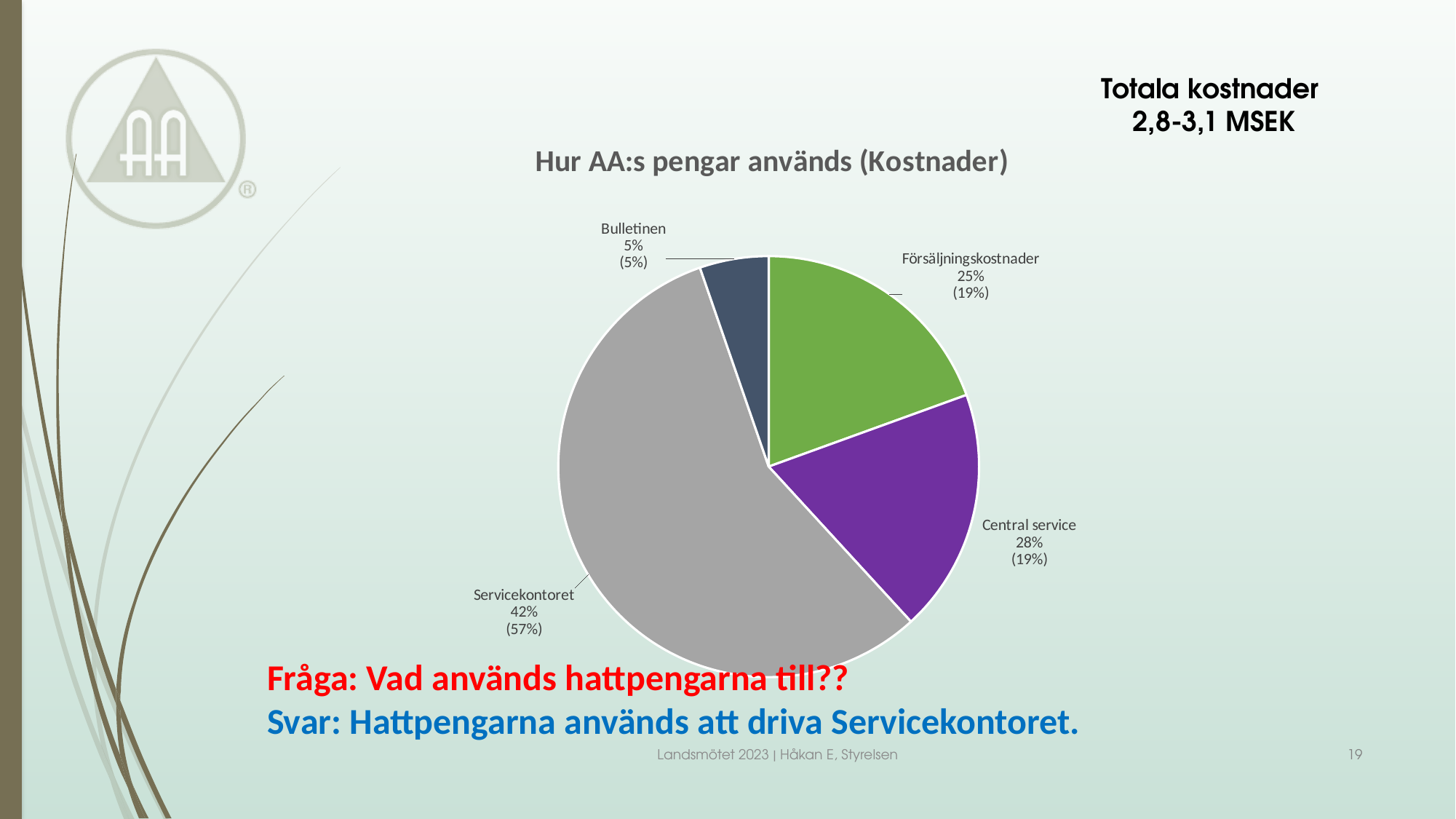

Totala kostnader
2,8-3,1 MSEK

### Chart: Hur AA:s pengar används (Kostnader)

| Category |  |
|---|---|
| Försäljningskostnader | -540316.9999999999 |
| Central service | -519124.85 |
| Servicekontoret | -1568757.0599999998 |
| Bulletinen | -147054.43 |
Fråga: Vad används hattpengarna till??
Svar: Hattpengarna används att driva Servicekontoret.
Landsmötet 2023 | Håkan E, Styrelsen
19